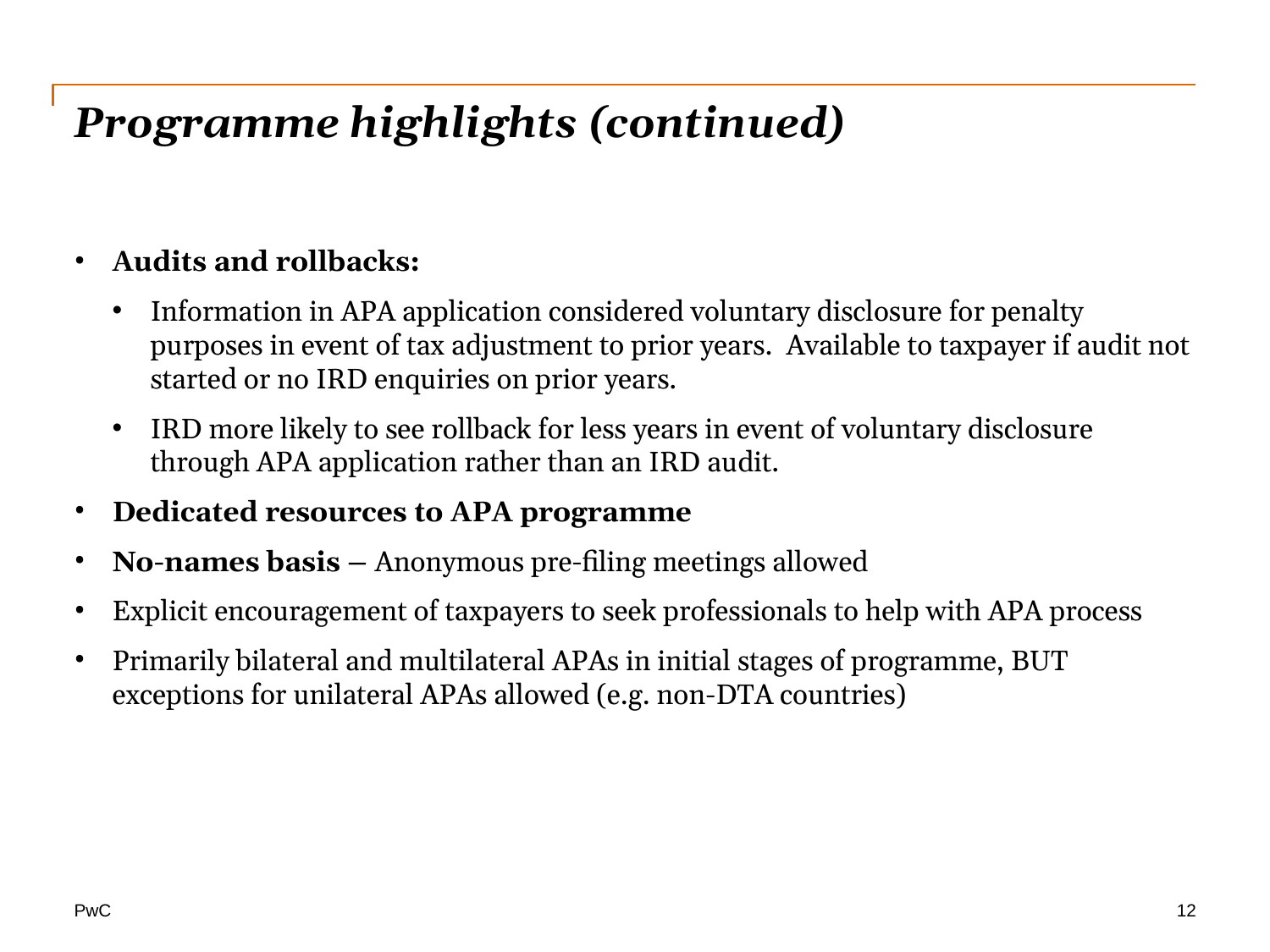

# Programme highlights (continued)
Audits and rollbacks:
Information in APA application considered voluntary disclosure for penalty purposes in event of tax adjustment to prior years.  Available to taxpayer if audit not started or no IRD enquiries on prior years.
IRD more likely to see rollback for less years in event of voluntary disclosure through APA application rather than an IRD audit.
Dedicated resources to APA programme
No-names basis – Anonymous pre-filing meetings allowed
Explicit encouragement of taxpayers to seek professionals to help with APA process
Primarily bilateral and multilateral APAs in initial stages of programme, BUT exceptions for unilateral APAs allowed (e.g. non-DTA countries)

12